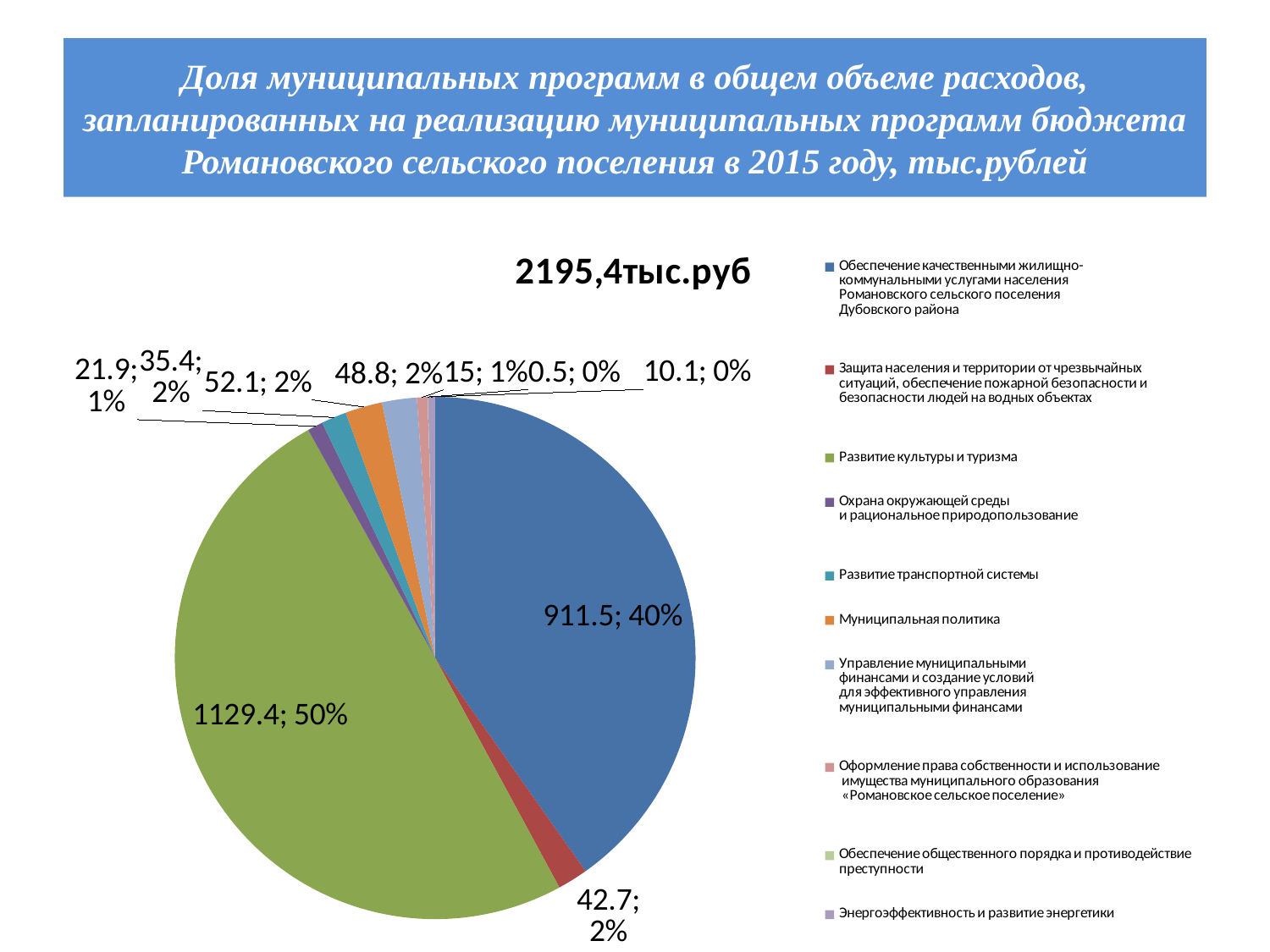

# Доля муниципальных программ в общем объеме расходов, запланированных на реализацию муниципальных программ бюджета Романовского сельского поселения в 2015 году, тыс.рублей

### Chart: 2195,4тыс.руб

| Category | 2195,4 |
|---|---|
| Обеспечение качественными жилищно-
коммунальными услугами населения
Романовского сельского поселения
Дубовского района
 | 911.5 |
| Защита населения и территории от чрезвычайных
ситуаций, обеспечение пожарной безопасности и
безопасности людей на водных объектах
 | 42.7 |
| Развитие культуры и туризма | 1129.4 |
| Охрана окружающей среды
и рациональное природопользование
 | 21.9 |
| Развитие транспортной системы | 35.4 |
| Муниципальная политика | 52.1 |
| Управление муниципальными
финансами и создание условий
для эффективного управления
муниципальными финансами
 | 48.8 |
| Оформление права собственности и использование
 имущества муниципального образования
 «Романовское сельское поселение»
 | 15.0 |
| Обеспечение общественного порядка и противодействие преступности | 0.5 |
| Энергоэффективность и развитие энергетики | 10.1 |